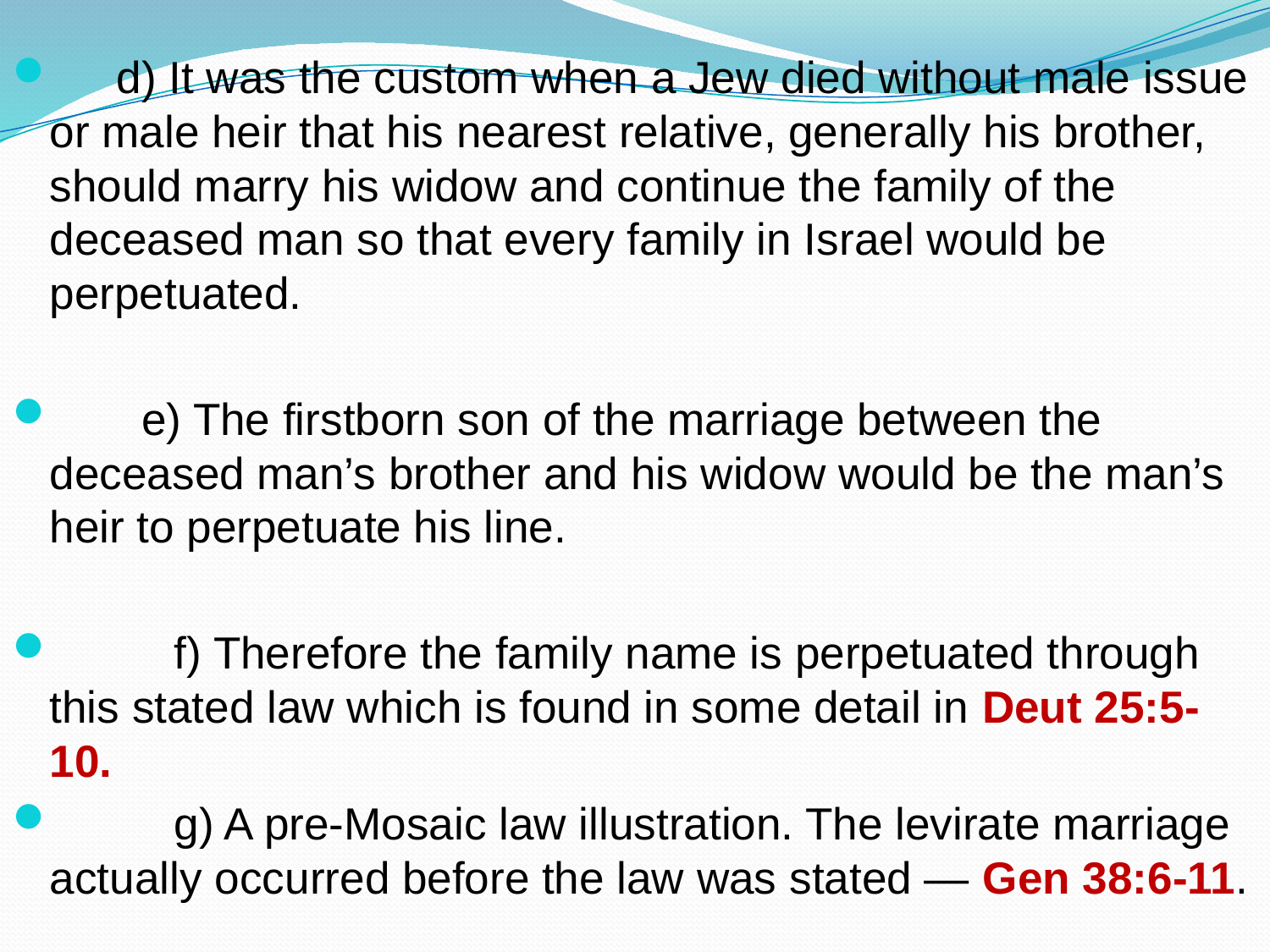

d) It was the custom when a Jew died without male issue or male heir that his nearest relative, generally his brother, should marry his widow and continue the family of the deceased man so that every family in Israel would be perpetuated.

       e) The firstborn son of the marriage between the deceased man’s brother and his widow would be the man’s heir to perpetuate his line.

	f) Therefore the family name is perpetuated through this stated law which is found in some detail in Deut 25:5-10.
	g) A pre-Mosaic law illustration. The levirate marriage actually occurred before the law was stated — Gen 38:6-11.